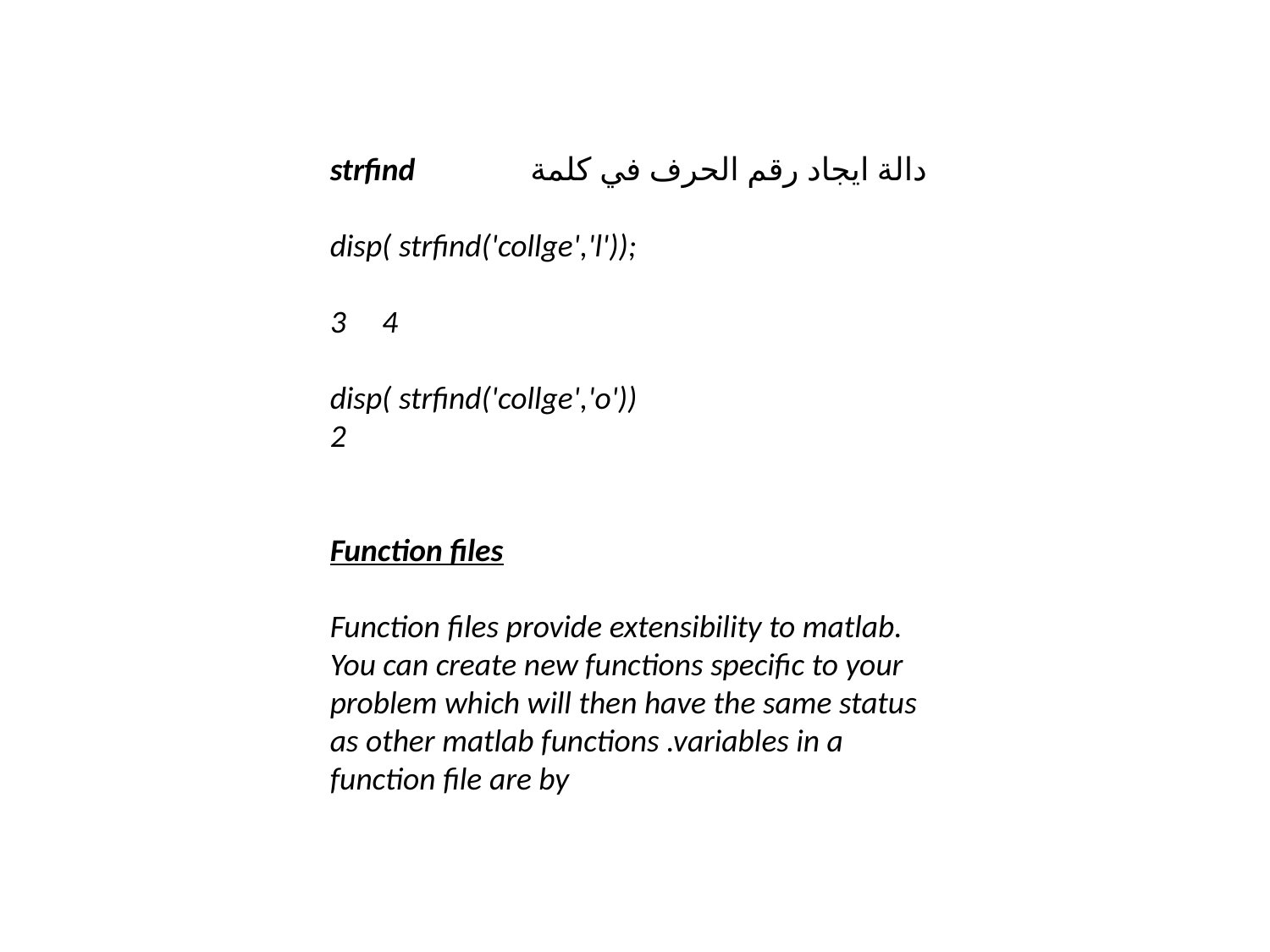

strfind                دالة ايجاد رقم الحرف في كلمة

disp( strfind('collge','l'));

3     4

disp( strfind('collge','o'))
2

Function files

Function files provide extensibility to matlab. You can create new functions specific to your problem which will then have the same status as other matlab functions .variables in a function file are by